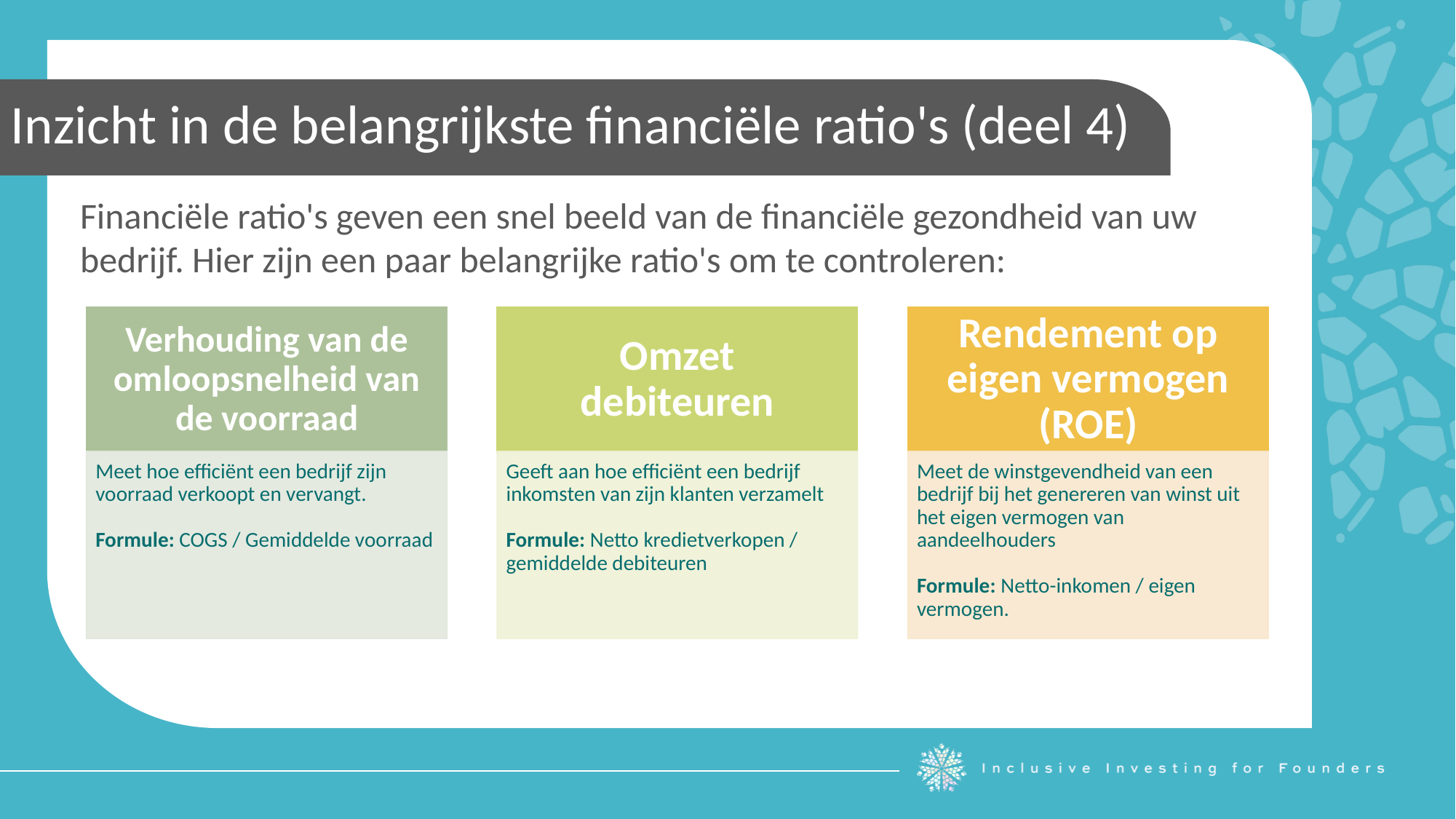

Inzicht in de belangrijkste financiële ratio's (deel 4)
Financiële ratio's geven een snel beeld van de financiële gezondheid van uw bedrijf. Hier zijn een paar belangrijke ratio's om te controleren:
Verhouding van de omloopsnelheid van de voorraad
Meet hoe efficiënt een bedrijf zijn voorraad verkoopt en vervangt.
Formule: COGS / Gemiddelde voorraad
Omzet debiteuren
Geeft aan hoe efficiënt een bedrijf inkomsten van zijn klanten verzamelt
Formule: Netto kredietverkopen / gemiddelde debiteuren
Rendement op eigen vermogen (ROE)
Meet de winstgevendheid van een bedrijf bij het genereren van winst uit het eigen vermogen van aandeelhouders
Formule: Netto-inkomen / eigen vermogen.